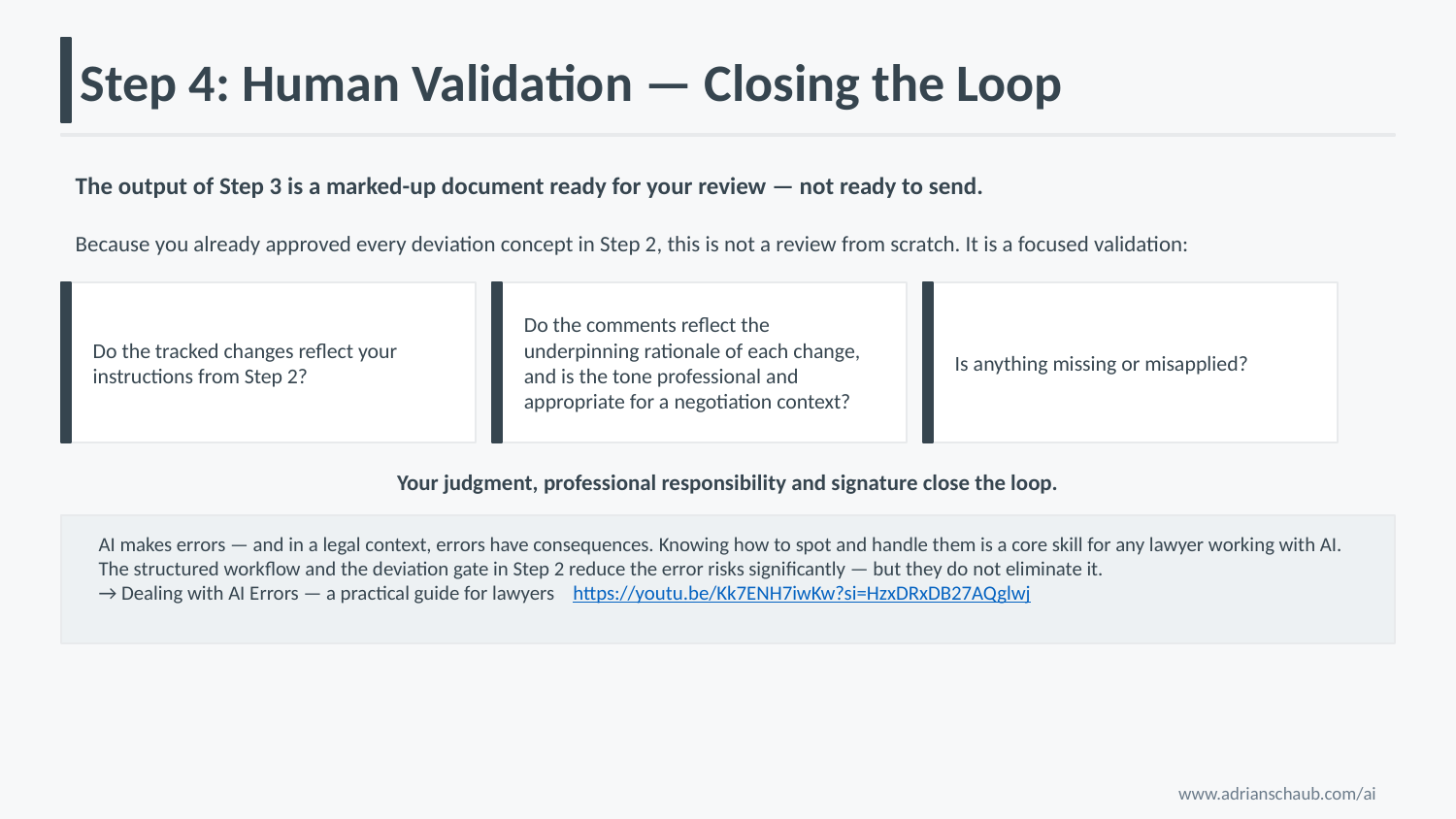

Step 4: Human Validation — Closing the Loop

The output of Step 3 is a marked-up document ready for your review — not ready to send.
Because you already approved every deviation concept in Step 2, this is not a review from scratch. It is a focused validation:

Do the tracked changes reflect your instructions from Step 2?
Do the comments reflect the underpinning rationale of each change, and is the tone professional and appropriate for a negotiation context?
Is anything missing or misapplied?
Your judgment, professional responsibility and signature close the loop.

AI makes errors — and in a legal context, errors have consequences. Knowing how to spot and handle them is a core skill for any lawyer working with AI. The structured workflow and the deviation gate in Step 2 reduce the error risks significantly — but they do not eliminate it.
→ Dealing with AI Errors — a practical guide for lawyers    https://youtu.be/Kk7ENH7iwKw?si=HzxDRxDB27AQglwj
www.adrianschaub.com/ai